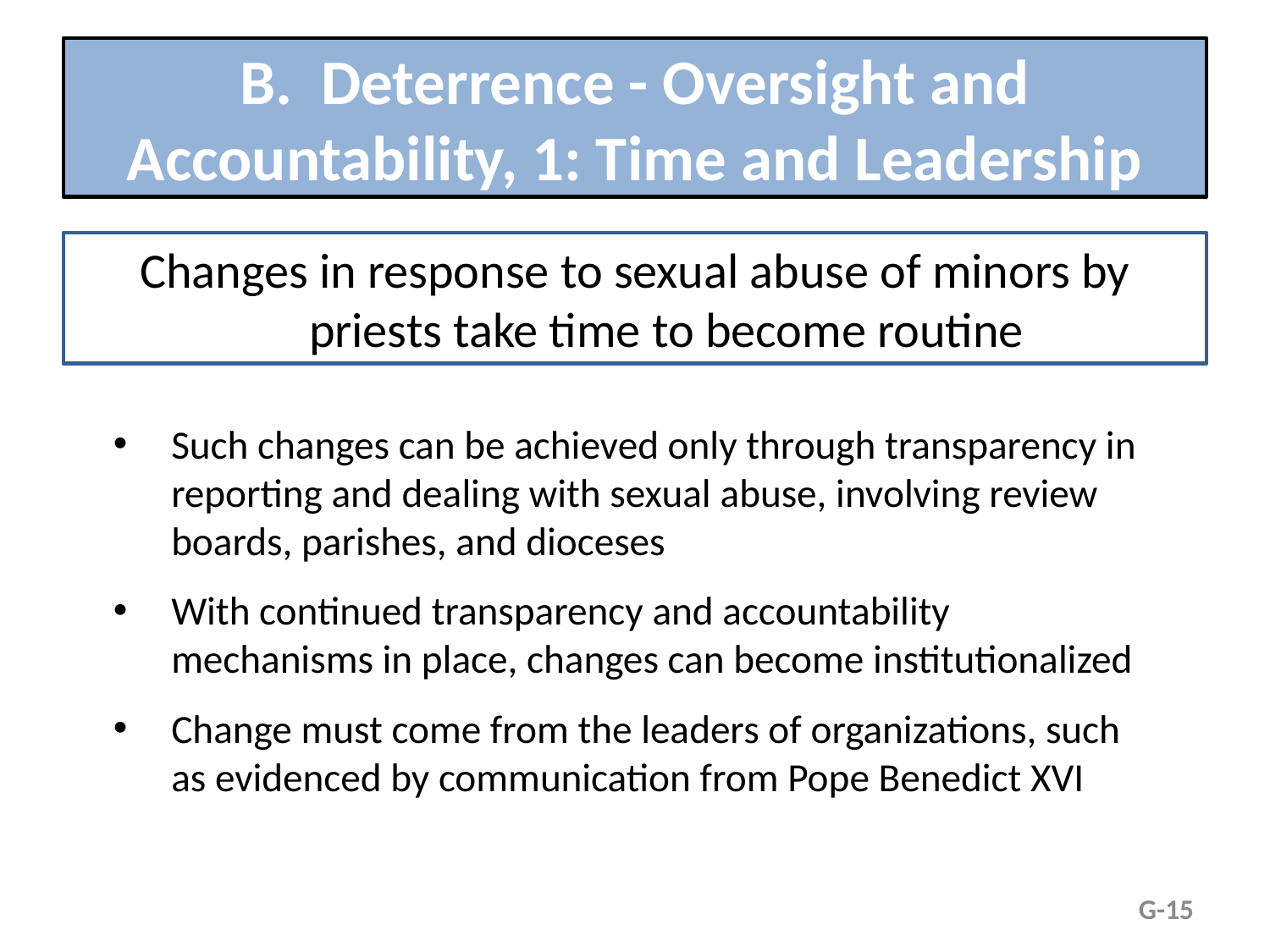

# B.  Deterrence - Oversight and Accountability, 1: Time and Leadership
Changes in response to sexual abuse of minors by priests take time to become routine
Such changes can be achieved only through transparency in reporting and dealing with sexual abuse, involving review boards, parishes, and dioceses

With continued transparency and accountability mechanisms in place, changes can become institutionalized

Change must come from the leaders of organizations, such as evidenced by communication from Pope Benedict XVI
G-15